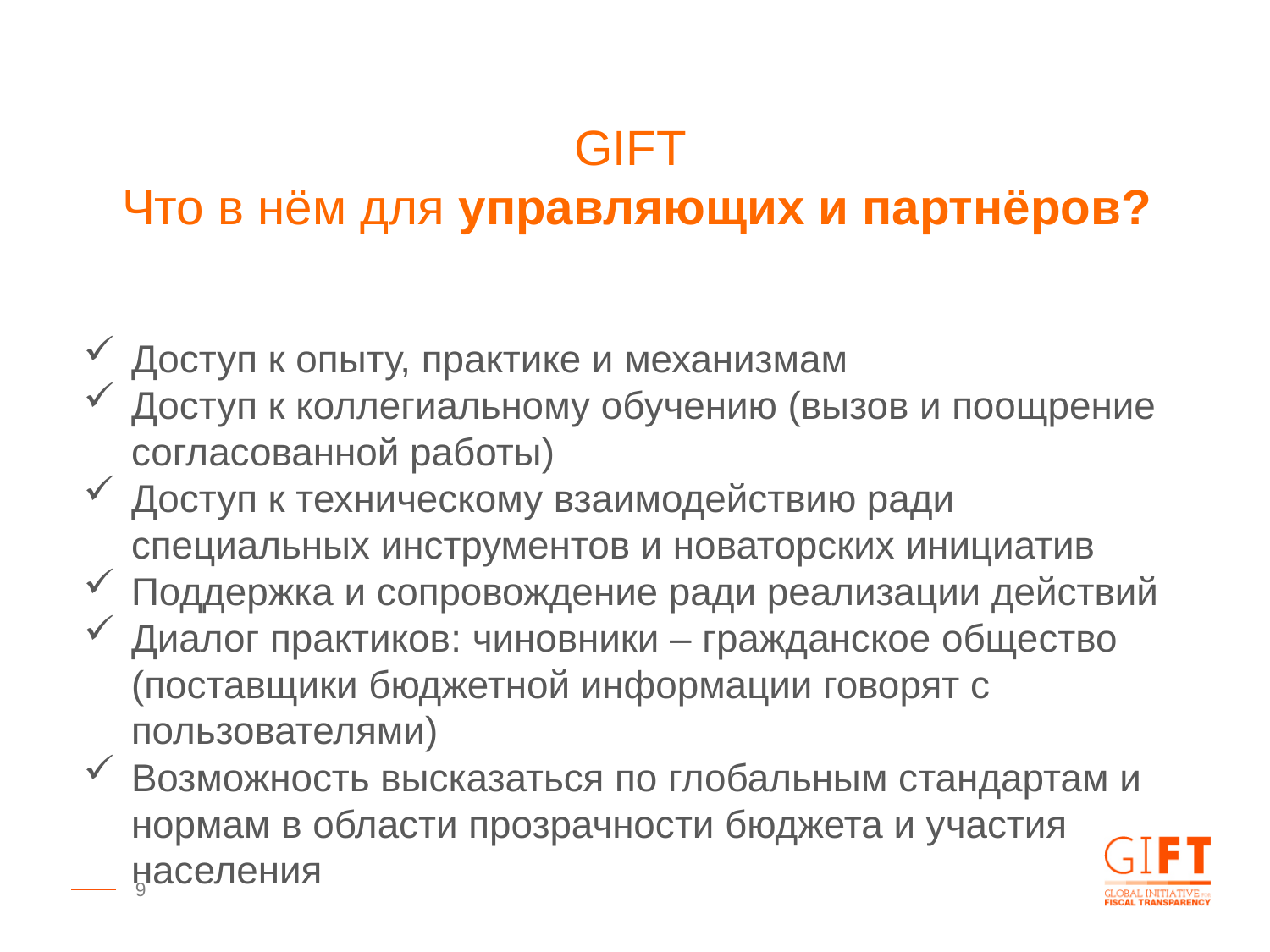

GIFT
Что в нём для управляющих и партнёров?

Доступ к опыту, практике и механизмам
Доступ к коллегиальному обучению (вызов и поощрение согласованной работы)
Доступ к техническому взаимодействию ради специальных инструментов и новаторских инициатив
Поддержка и сопровождение ради реализации действий
Диалог практиков: чиновники – гражданское общество (поставщики бюджетной информации говорят с пользователями)
Возможность высказаться по глобальным стандартам и нормам в области прозрачности бюджета и участия населения

9